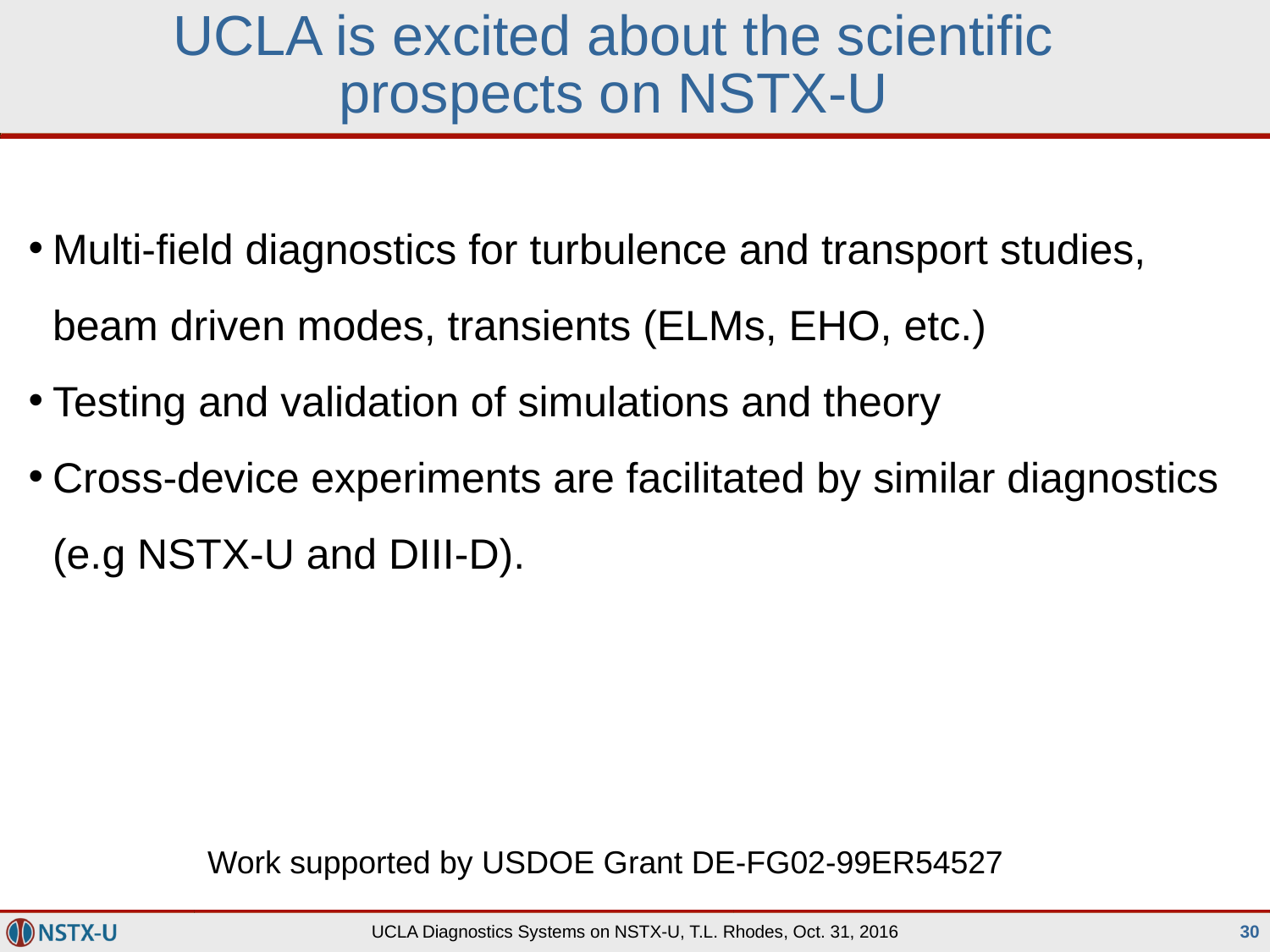

# UCLA is excited about the scientific prospects on NSTX-U
Multi-field diagnostics for turbulence and transport studies, beam driven modes, transients (ELMs, EHO, etc.)
Testing and validation of simulations and theory
Cross-device experiments are facilitated by similar diagnostics (e.g NSTX-U and DIII-D).

Work supported by USDOE Grant DE-FG02-99ER54527